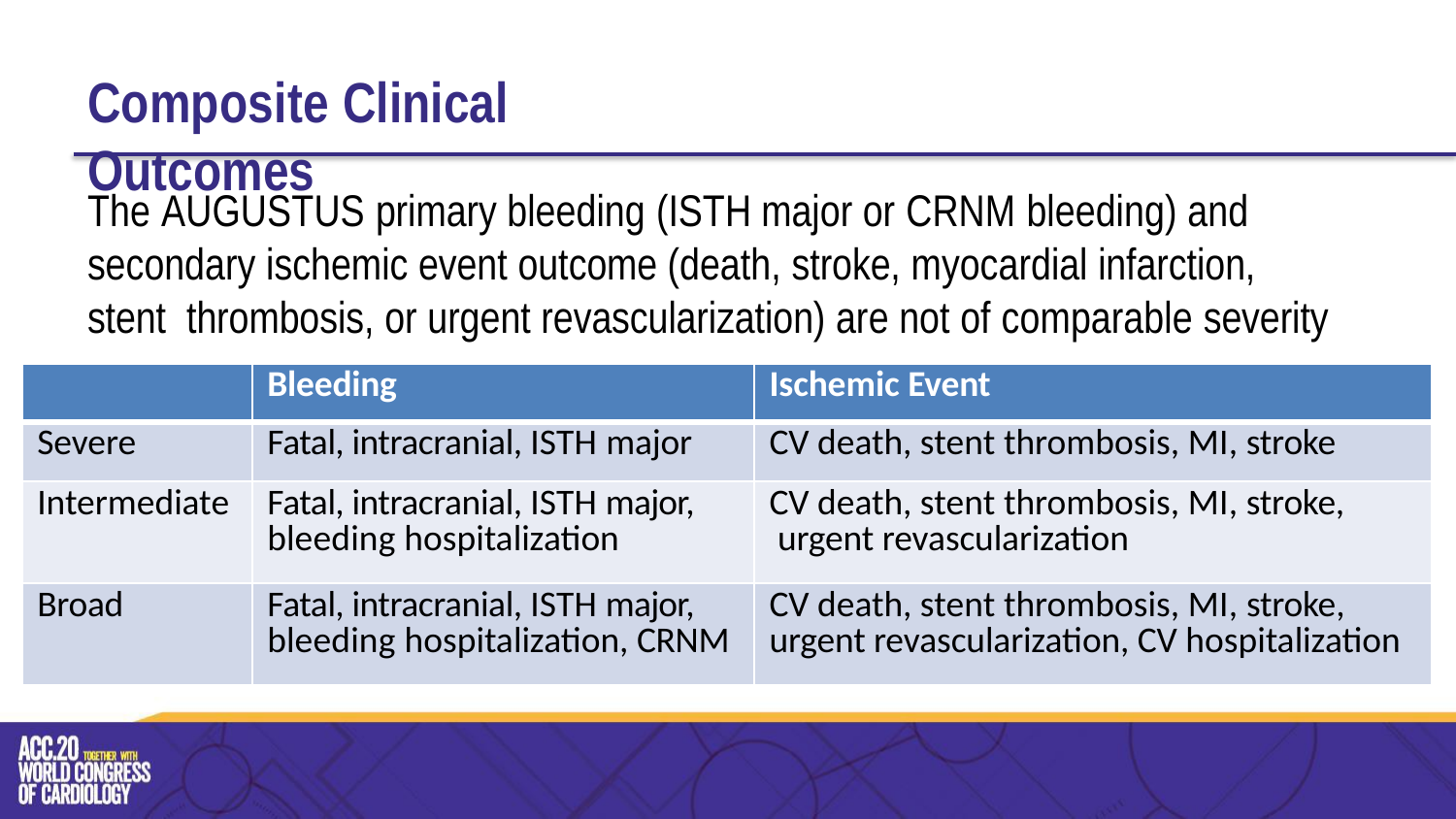

# Composite Clinical Outcomes
The AUGUSTUS primary bleeding (ISTH major or CRNM bleeding) and  secondary ischemic event outcome (death, stroke, myocardial infarction, stent  thrombosis, or urgent revascularization) are not of comparable severity
|  | Bleeding | Ischemic Event |
| --- | --- | --- |
| Severe | Fatal, intracranial, ISTH major | CV death, stent thrombosis, MI, stroke |
| Intermediate | Fatal, intracranial, ISTH major, bleeding hospitalization | CV death, stent thrombosis, MI, stroke, urgent revascularization |
| Broad | Fatal, intracranial, ISTH major, bleeding hospitalization, CRNM | CV death, stent thrombosis, MI, stroke, urgent revascularization, CV hospitalization |